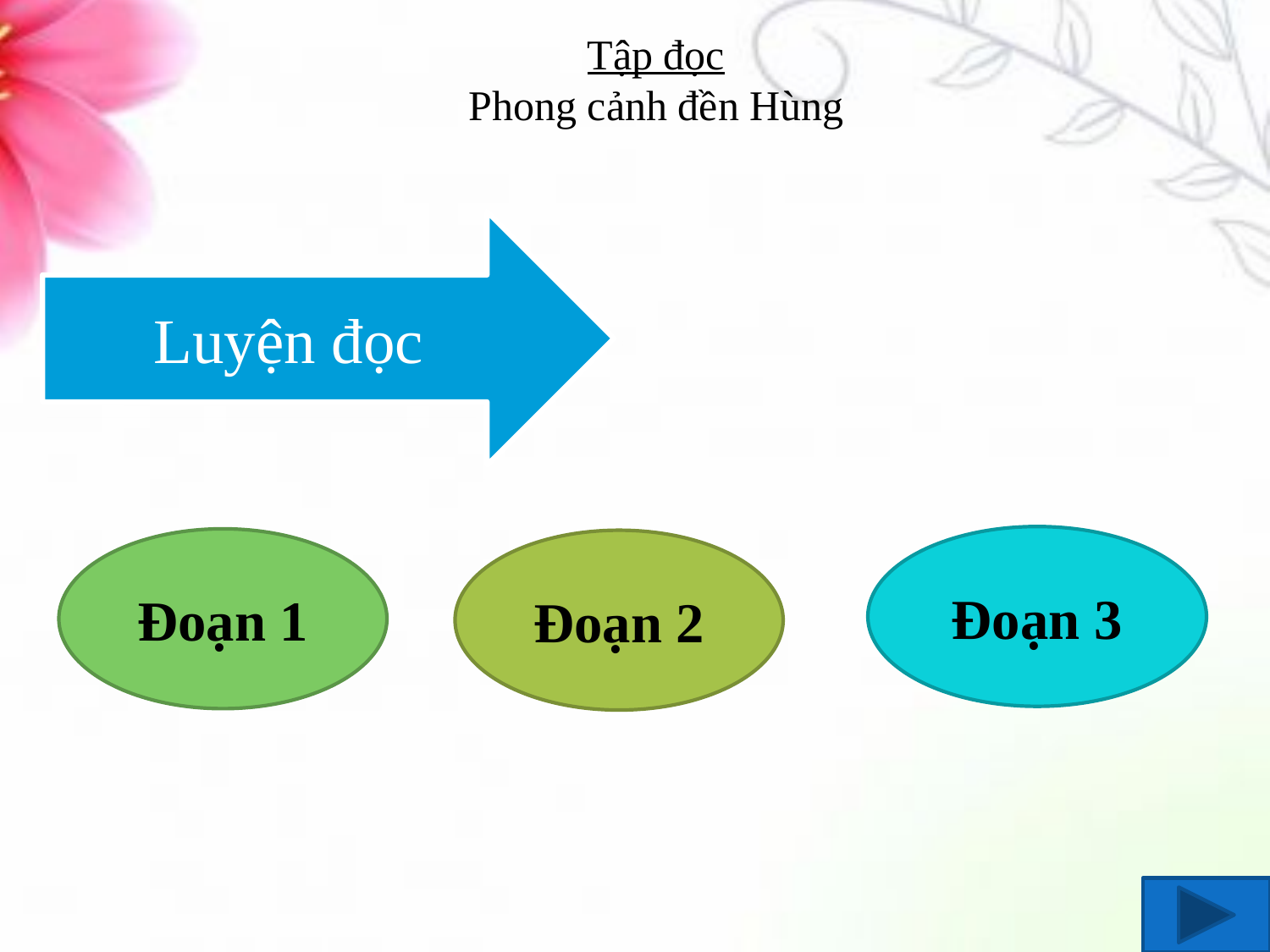

Tập đọc
Phong cảnh đền Hùng
Luyện đọc
Đoạn 3
Đoạn 1
Đoạn 2